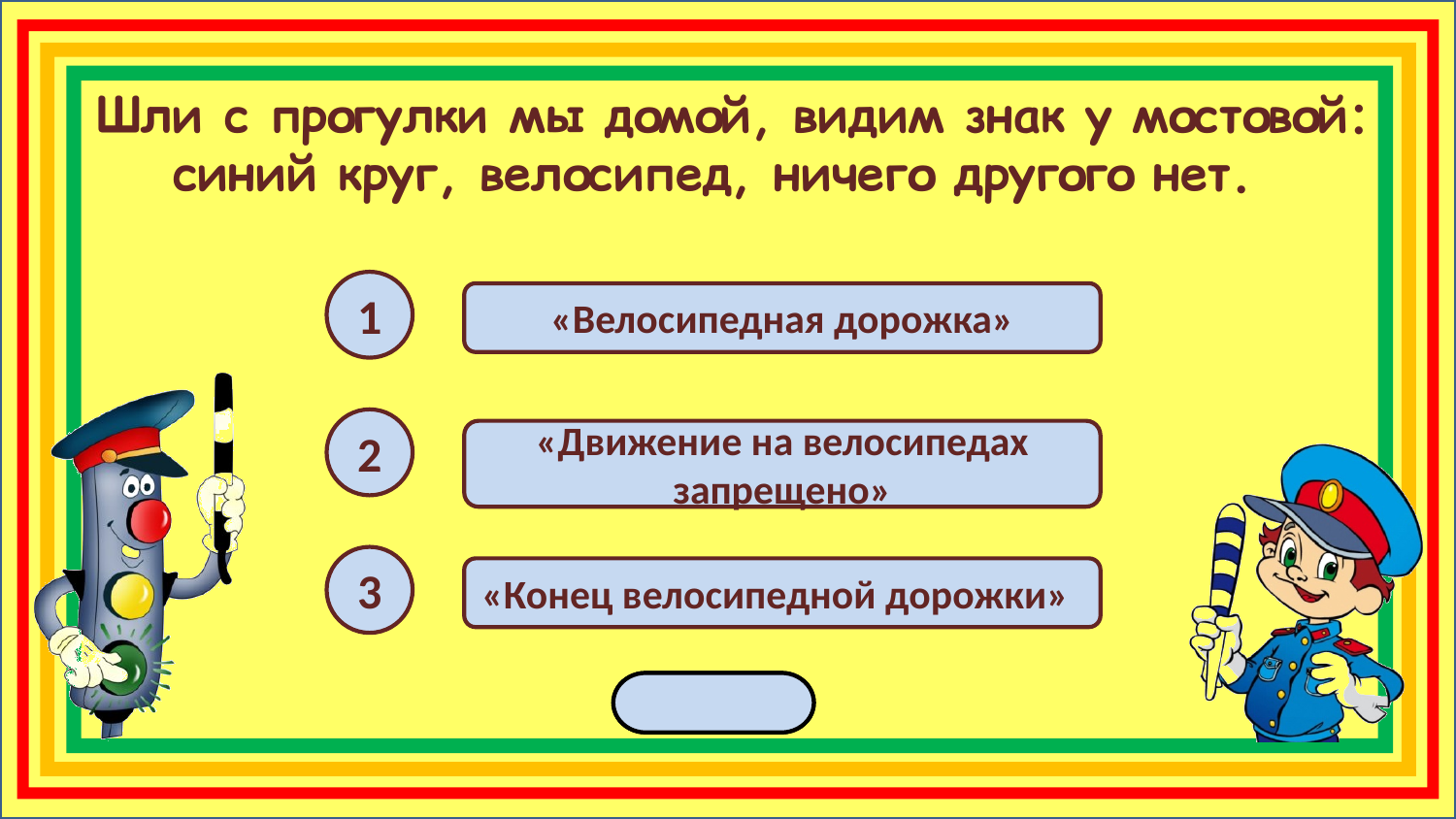

Шли с прогулки мы домой, видим знак у мостовой: синий круг, велосипед, ничего другого нет.
1
«Велосипедная дорожка»
2
«Движение на велосипедах запрещено»
3
«Конец велосипедной дорожки»
переход